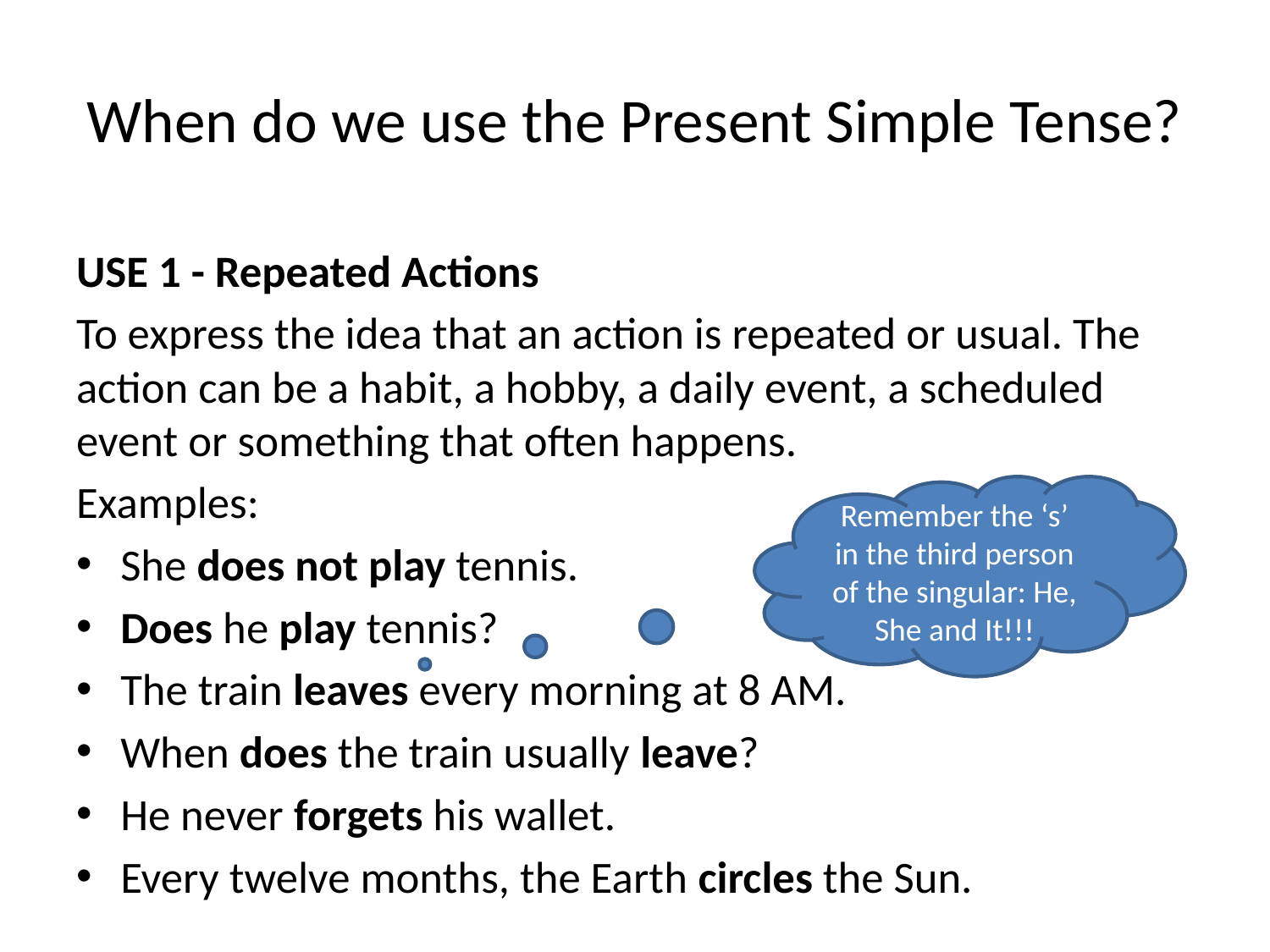

# When do we use the Present Simple Tense?
USE 1 - Repeated Actions
To express the idea that an action is repeated or usual. The action can be a habit, a hobby, a daily event, a scheduled event or something that often happens.
Examples:
She does not play tennis.
Does he play tennis?
The train leaves every morning at 8 AM.
When does the train usually leave?
He never forgets his wallet.
Every twelve months, the Earth circles the Sun.

Remember the ‘s’ in the third person of the singular: He, She and It!!!